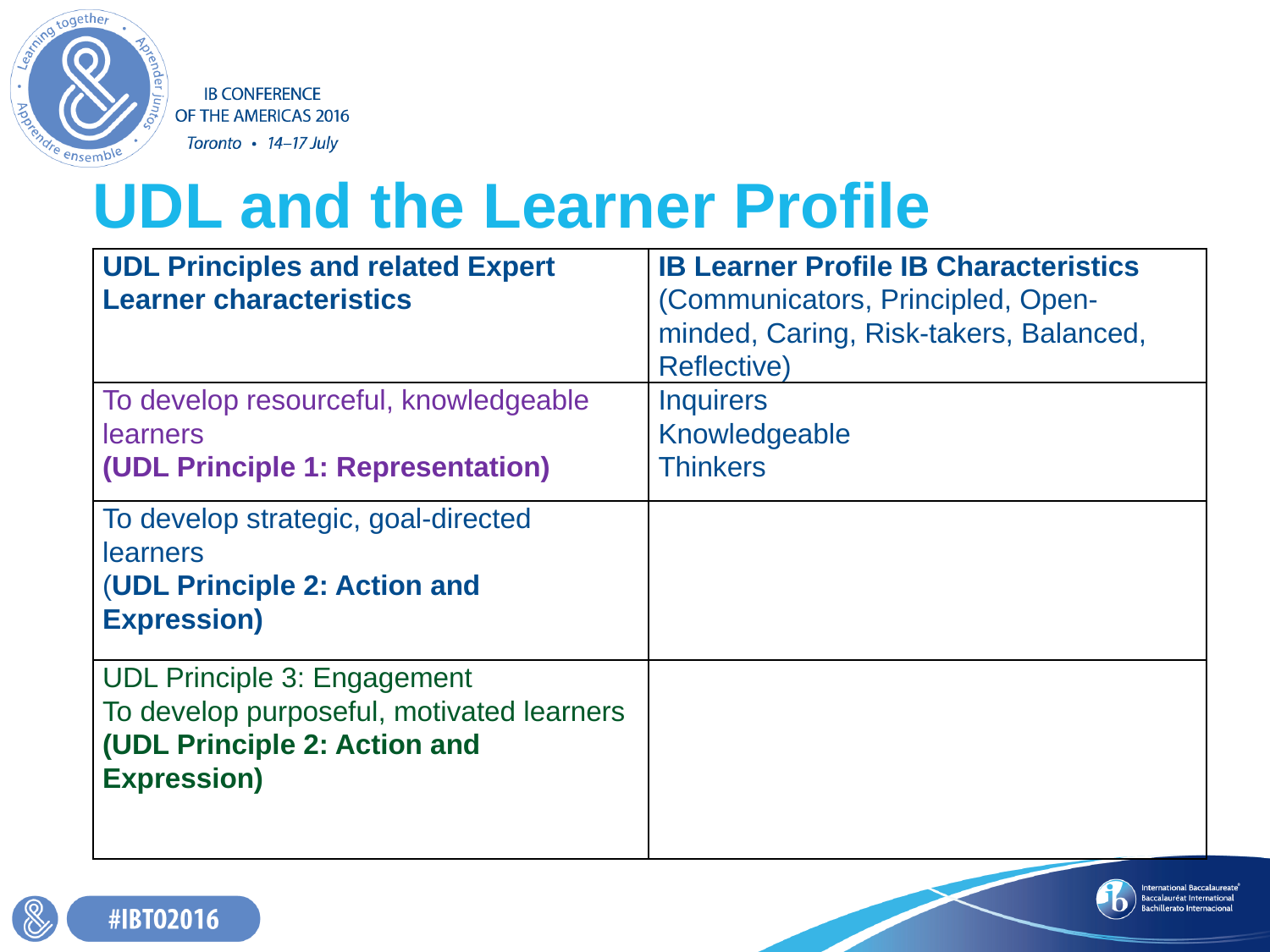

# UDL and the Learner Profile
| UDL Principles and related Expert Learner characteristics | IB Learner Profile IB Characteristics (Communicators, Principled, Open-minded, Caring, Risk-takers, Balanced, Reflective) |
| --- | --- |
| To develop resourceful, knowledgeable learners (UDL Principle 1: Representation) | Inquirers Knowledgeable Thinkers |
| To develop strategic, goal-directed learners (UDL Principle 2: Action and Expression) |  |
| UDL Principle 3: Engagement To develop purposeful, motivated learners (UDL Principle 2: Action and Expression) |  |